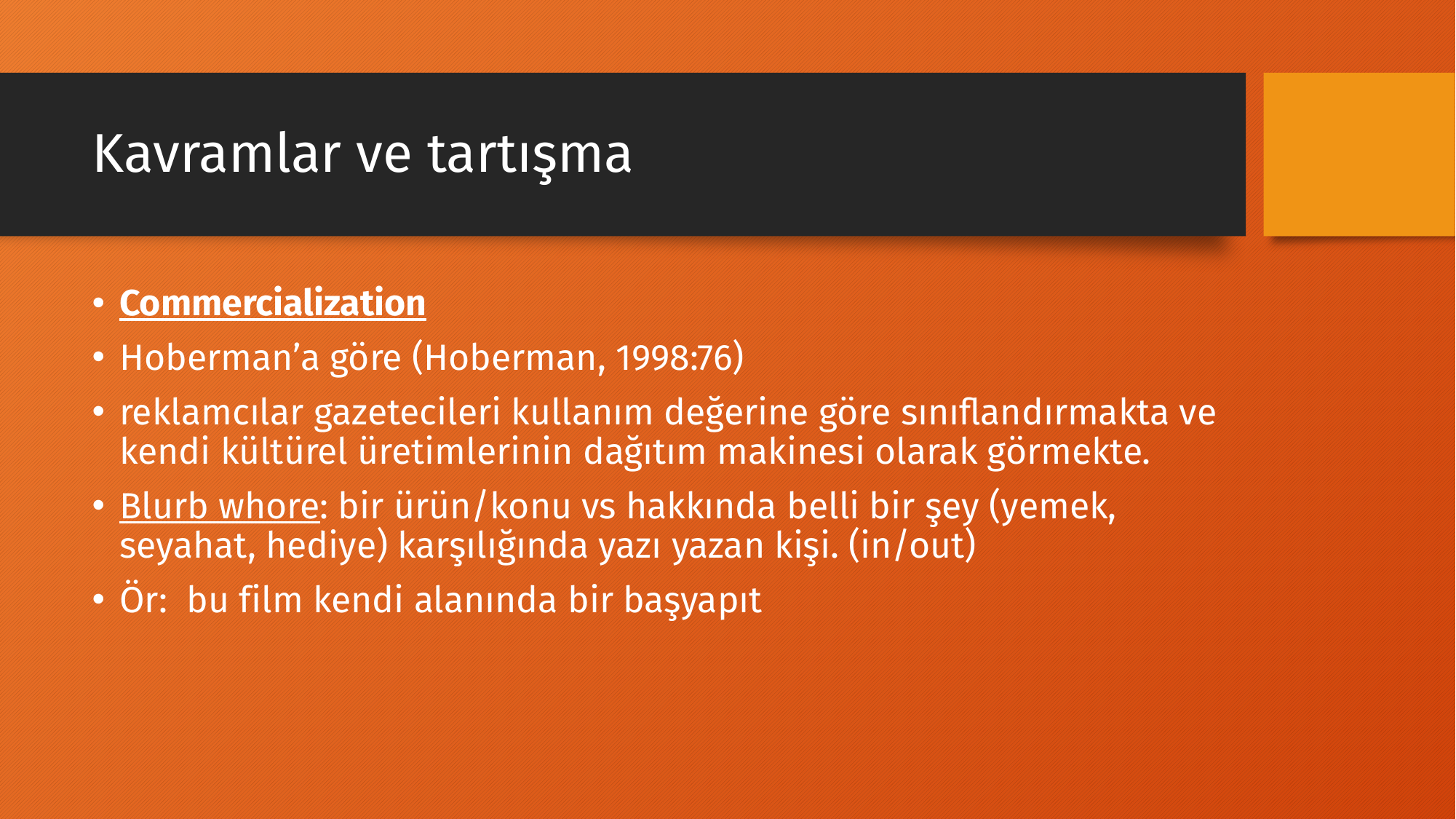

# Kavramlar ve tartışma
Commercialization
Hoberman’a göre (Hoberman, 1998:76)
reklamcılar gazetecileri kullanım değerine göre sınıflandırmakta ve kendi kültürel üretimlerinin dağıtım makinesi olarak görmekte.
Blurb whore: bir ürün/konu vs hakkında belli bir şey (yemek, seyahat, hediye) karşılığında yazı yazan kişi. (in/out)
Ör:  bu film kendi alanında bir başyapıt